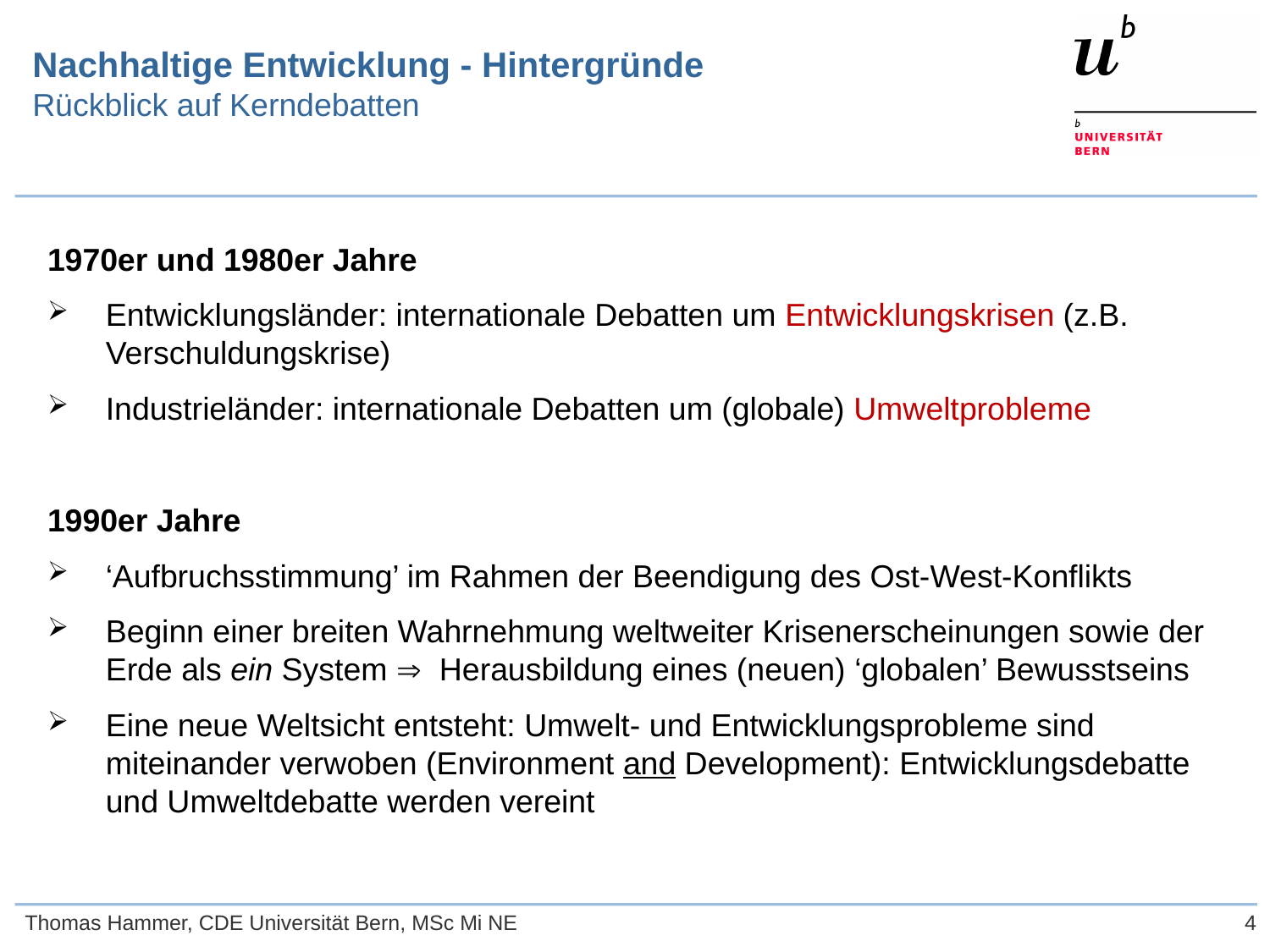

Nachhaltige Entwicklung - Hintergründe
Rückblick auf Kerndebatten

1970er und 1980er Jahre
Entwicklungsländer: internationale Debatten um Entwicklungskrisen (z.B. Verschuldungskrise)
Industrieländer: internationale Debatten um (globale) Umweltprobleme

1990er Jahre
‘Aufbruchsstimmung’ im Rahmen der Beendigung des Ost-West-Konflikts
Beginn einer breiten Wahrnehmung weltweiter Krisenerscheinungen sowie der Erde als ein System ⇒  Herausbildung eines (neuen) ‘globalen’ Bewusstseins
Eine neue Weltsicht entsteht: Umwelt- und Entwicklungsprobleme sind miteinander verwoben (Environment and Development): Entwicklungsdebatte und Umweltdebatte werden vereint
Thomas Hammer, CDE Universität Bern, MSc Mi NE
4